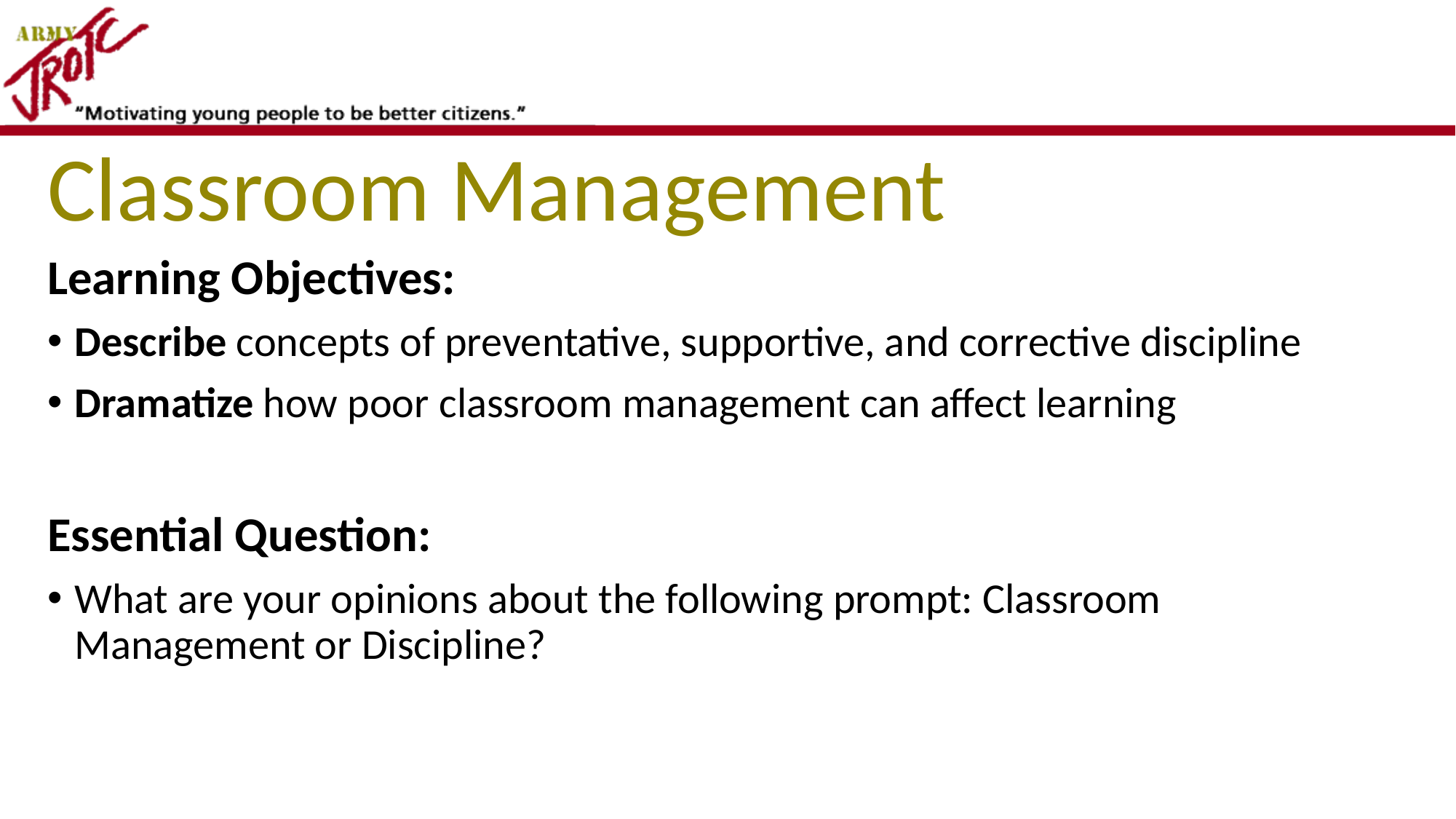

# Classroom Management
Learning Objectives:
Describe concepts of preventative, supportive, and corrective discipline
Dramatize how poor classroom management can affect learning

Essential Question:
What are your opinions about the following prompt: Classroom              Management or Discipline?